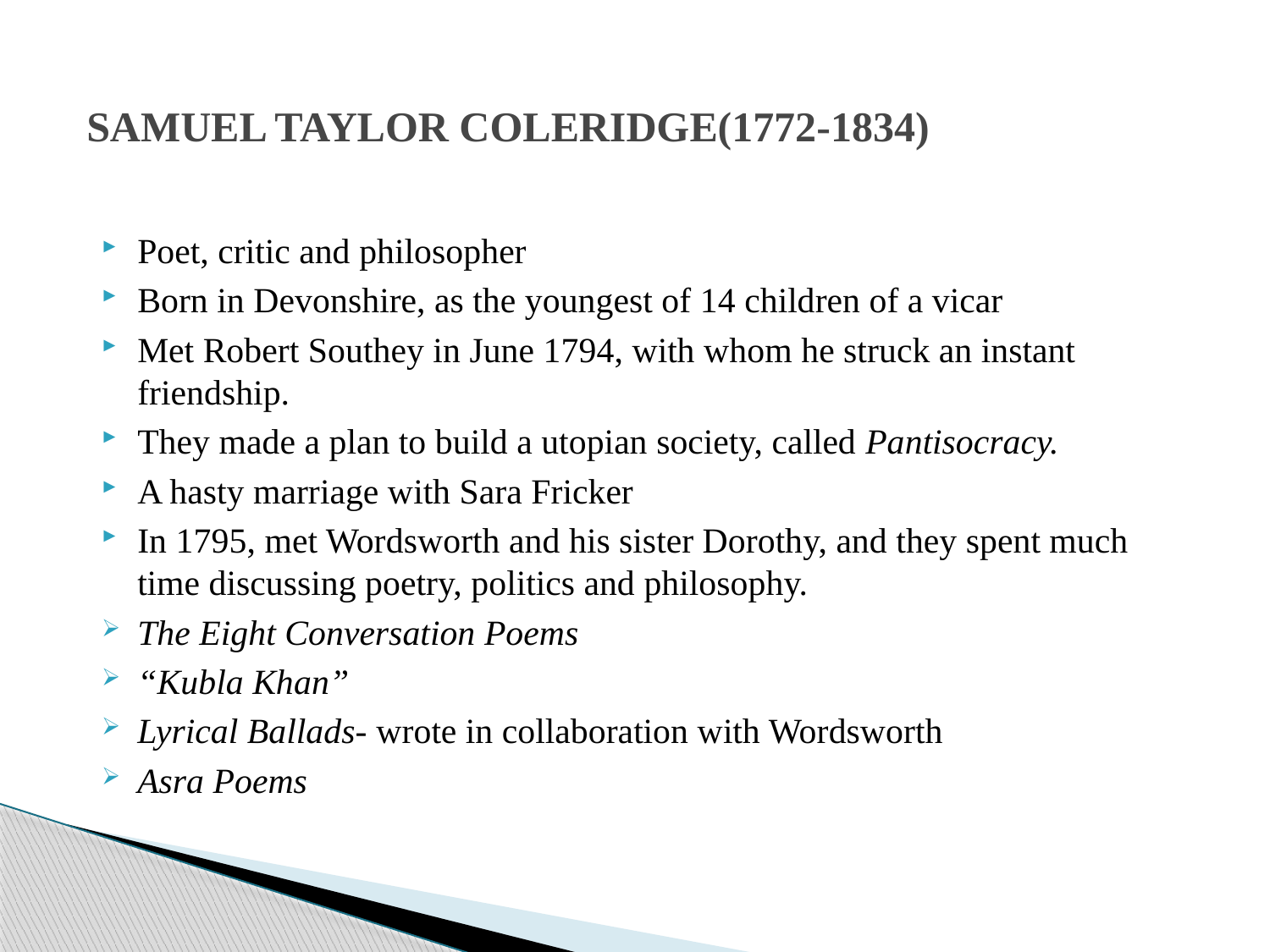

SAMUEL TAYLOR COLERIDGE(1772-1834)
Poet, critic and philosopher
Born in Devonshire, as the youngest of 14 children of a vicar
Met Robert Southey in June 1794, with whom he struck an instant friendship.
They made a plan to build a utopian society, called Pantisocracy.
A hasty marriage with Sara Fricker
In 1795, met Wordsworth and his sister Dorothy, and they spent much time discussing poetry, politics and philosophy.
The Eight Conversation Poems
“Kubla Khan”
Lyrical Ballads- wrote in collaboration with Wordsworth
Asra Poems